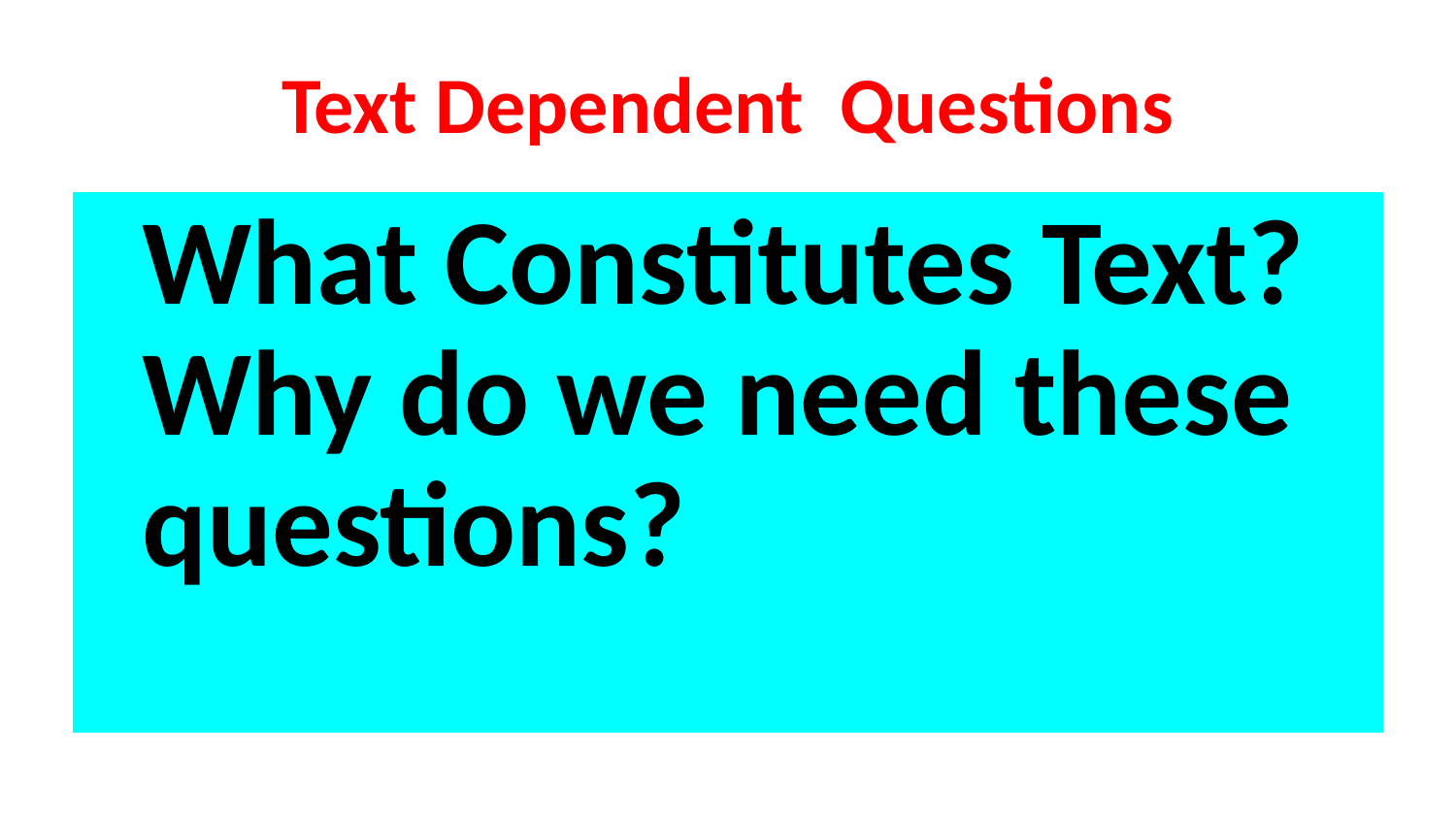

# Text Dependent  Questions
What Constitutes Text?
Why do we need these questions?